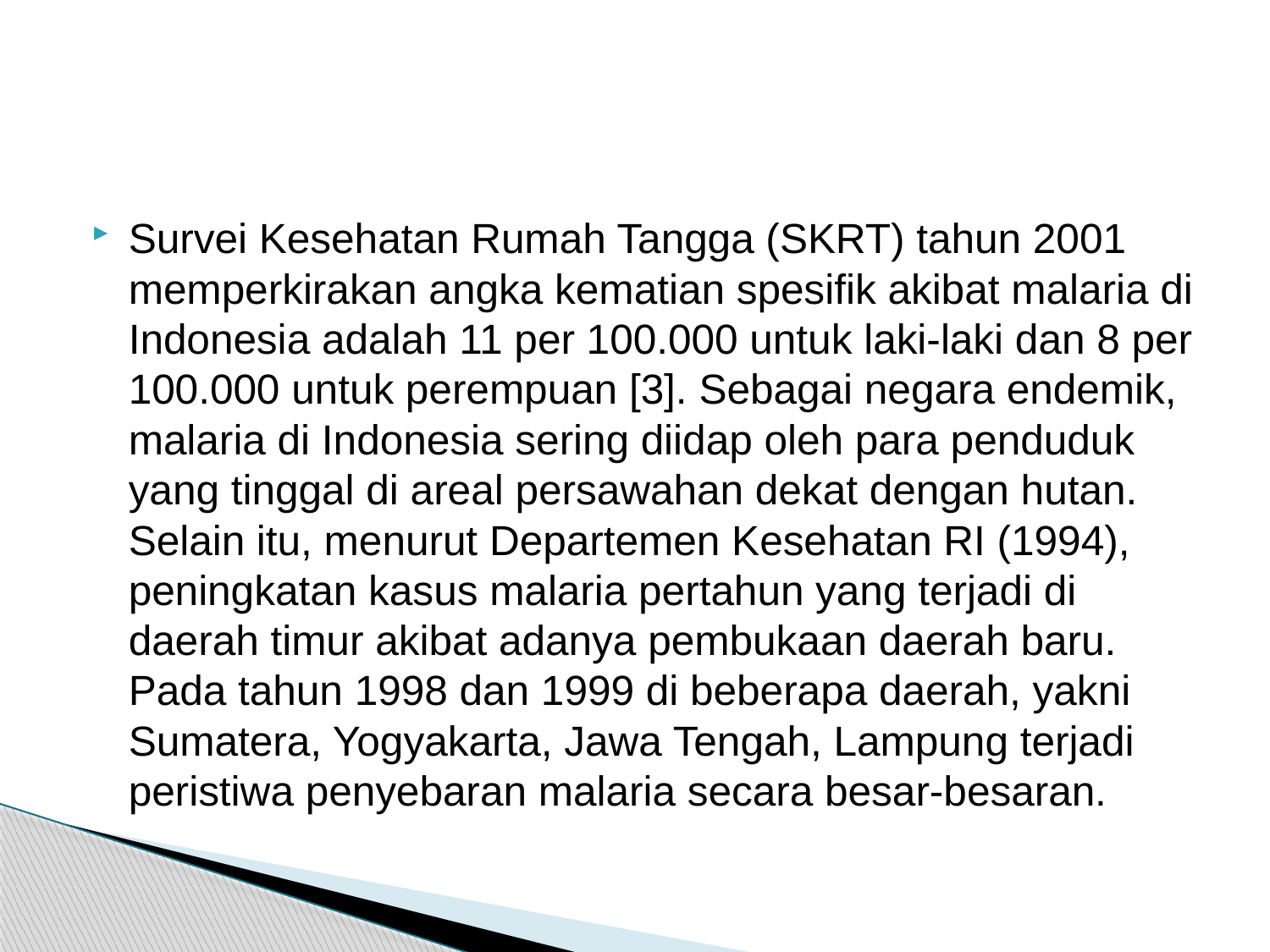

#
Survei Kesehatan Rumah Tangga (SKRT) tahun 2001 memperkirakan angka kematian spesifik akibat malaria di Indonesia adalah 11 per 100.000 untuk laki-laki dan 8 per 100.000 untuk perempuan [3]. Sebagai negara endemik, malaria di Indonesia sering diidap oleh para penduduk yang tinggal di areal persawahan dekat dengan hutan. Selain itu, menurut Departemen Kesehatan RI (1994), peningkatan kasus malaria pertahun yang terjadi di daerah timur akibat adanya pembukaan daerah baru. Pada tahun 1998 dan 1999 di beberapa daerah, yakni Sumatera, Yogyakarta, Jawa Tengah, Lampung terjadi peristiwa penyebaran malaria secara besar-besaran.